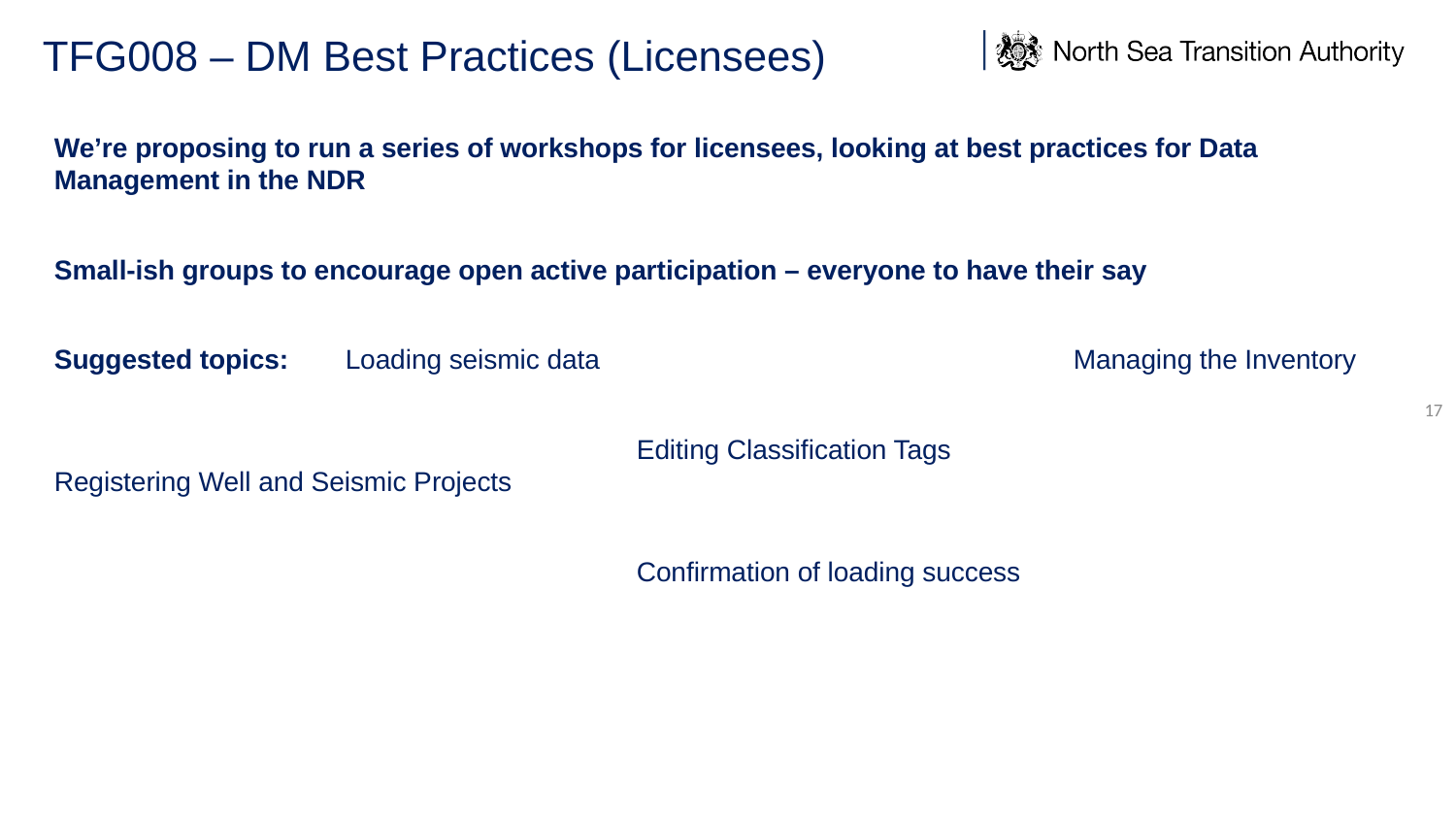

TFG008 – DM Best Practices (Licensees)
We’re proposing to run a series of workshops for licensees, looking at best practices for Data Management in the NDR

Small-ish groups to encourage open active participation – everyone to have their say

Suggested topics:	Loading seismic data				Managing the Inventory

				Editing Classification Tags			Registering Well and Seismic Projects

				Confirmation of loading success